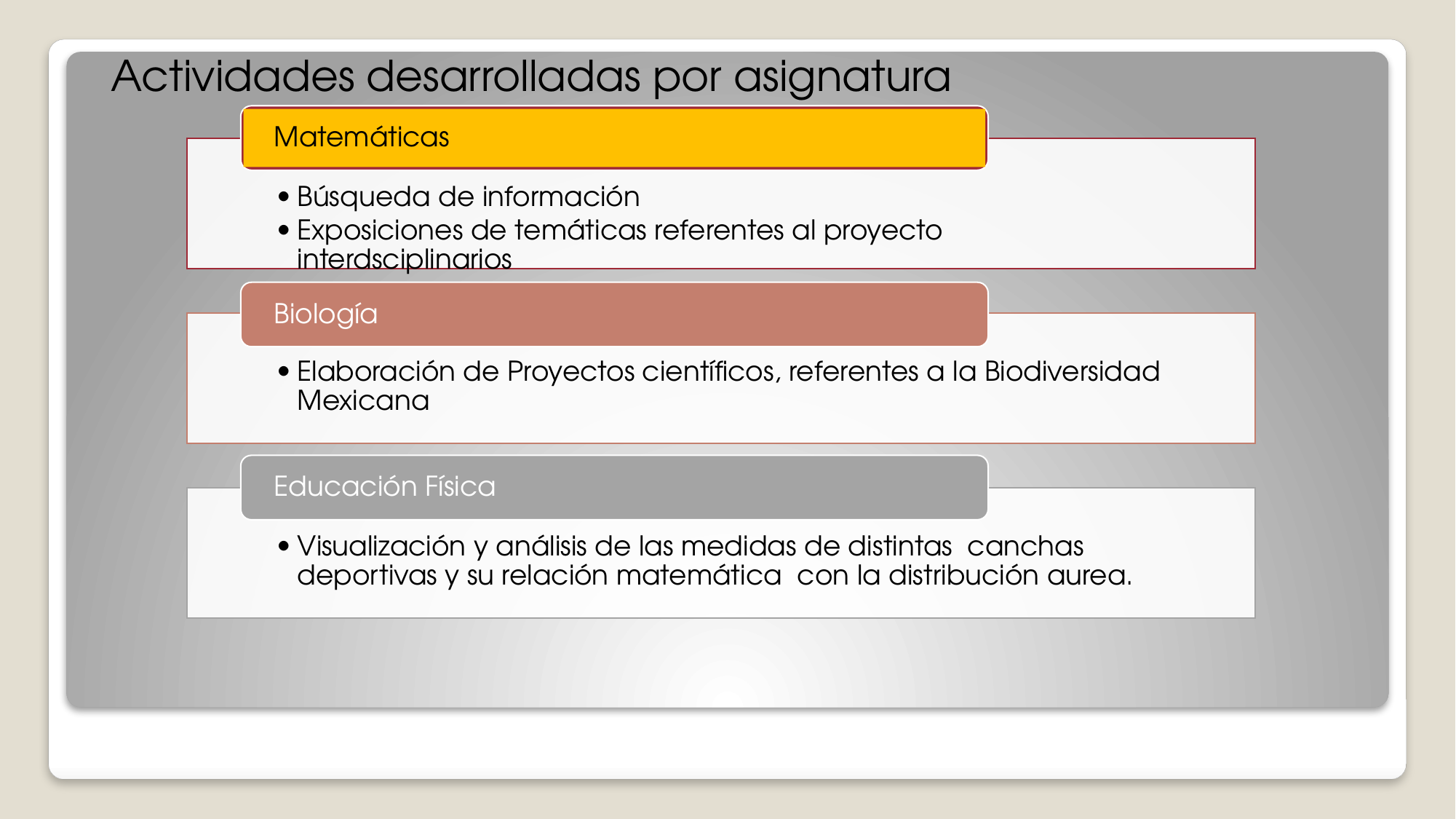

Actividades desarrolladas por asignatura

Matemáticas

Búsqueda de información
Exposiciones de temáticas referentes al proyecto interdsciplinarios

Biología

Elaboración de Proyectos científicos, referentes a la Biodiversidad Mexicana

Educación Física

Visualización y análisis de las medidas de distintas  canchas deportivas y su relación matemática  con la distribución aurea.